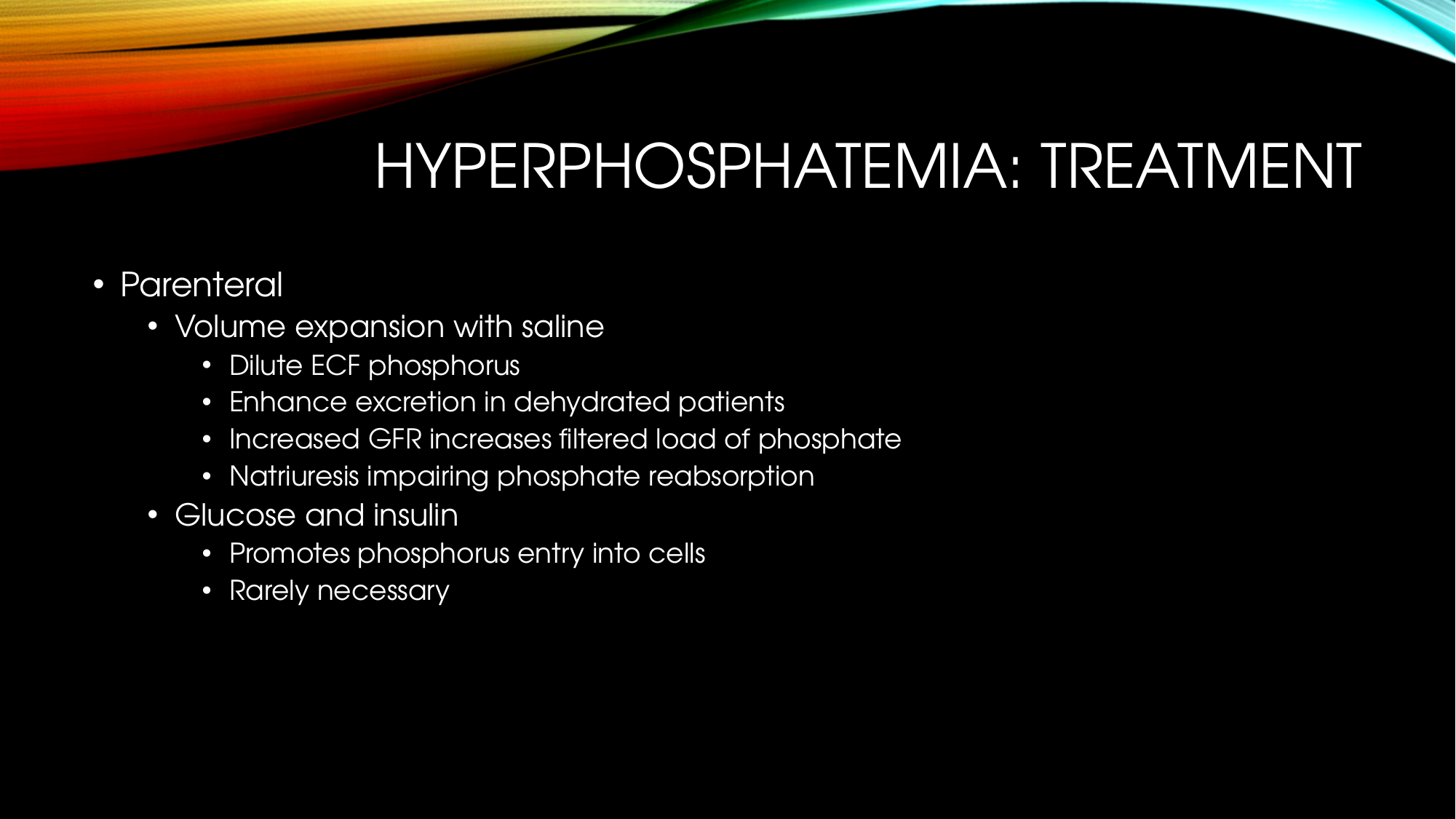

# Hyperphosphatemia: treatment
Parenteral
Volume expansion with saline
Dilute ECF phosphorus
Enhance excretion in dehydrated patients
Increased GFR increases filtered load of phosphate
Natriuresis impairing phosphate reabsorption
Glucose and insulin
Promotes phosphorus entry into cells
Rarely necessary